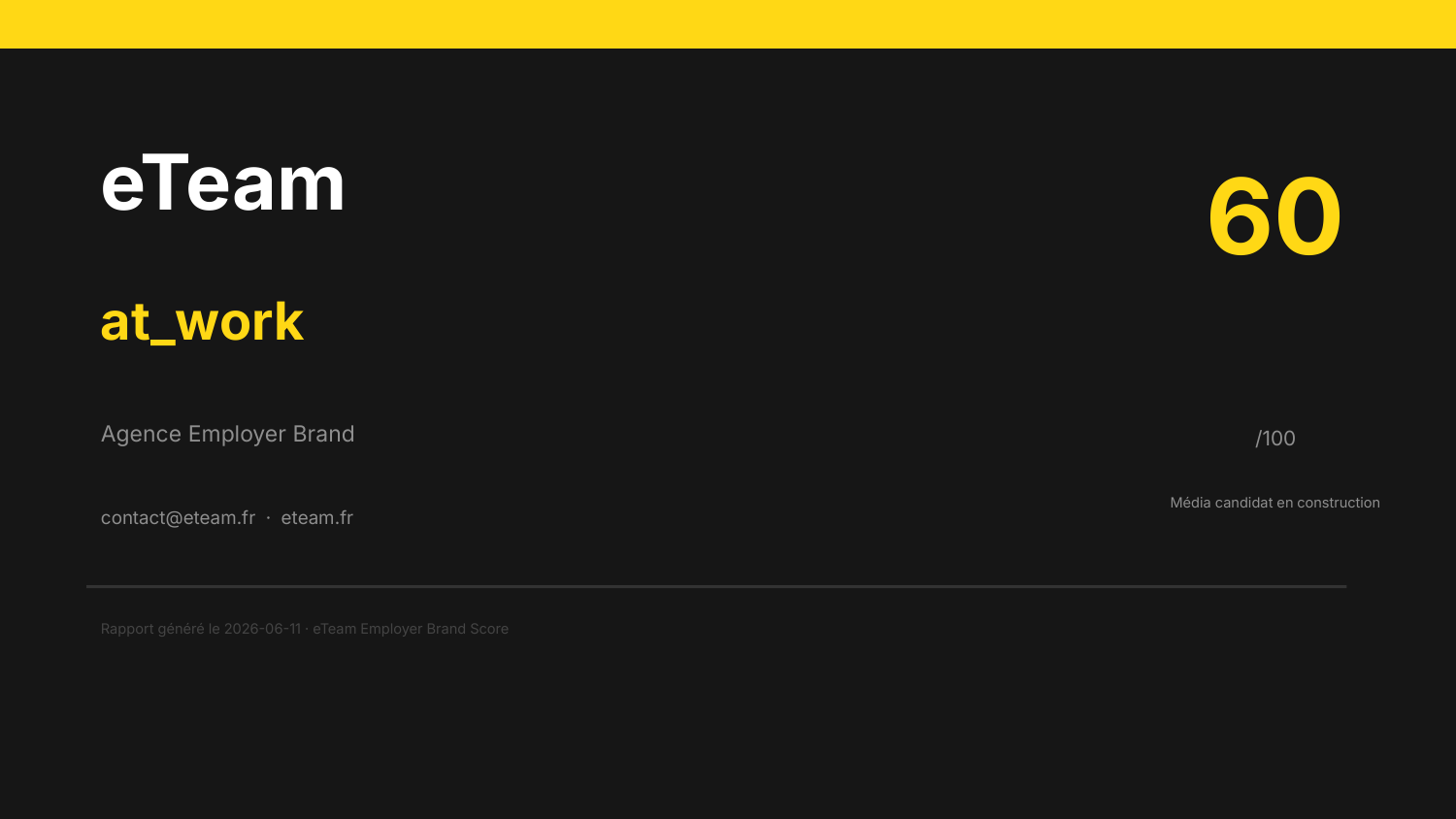

eTeam
60
at_work
Agence Employer Brand
/100
Média candidat en construction
contact@eteam.fr  ·  eteam.fr

Rapport généré le 2026-06-11 · eTeam Employer Brand Score